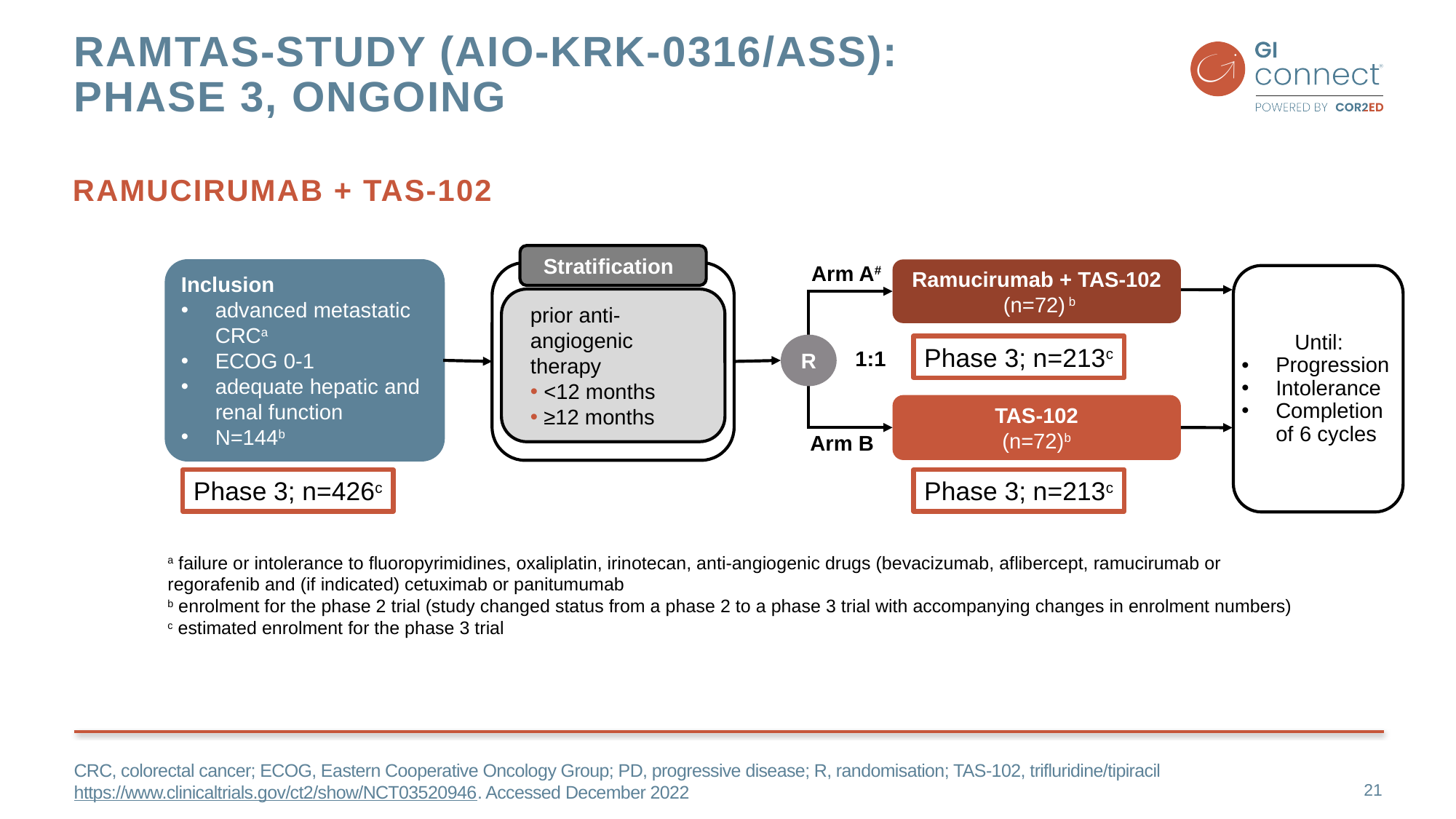

# RAMTAS-Study (AIO-KRK-0316/ass): phase 3, Ongoing
Ramucirumab + tas-102
Stratification
Arm A#
Ramucirumab + TAS-102
 (n=72) b
Inclusion
advanced metastatic CRCa
ECOG 0-1
adequate hepatic and renal function
N=144b

Until:
Progression
Intolerance
Completion of 6 cycles
prior anti-angiogenic therapy
 <12 months
 ≥12 months
R
Phase 3; n=213c
1:1
TAS-102
(n=72)b
Arm B
Phase 3; n=426c
Phase 3; n=213c
a failure or intolerance to fluoropyrimidines, oxaliplatin, irinotecan, anti-angiogenic drugs (bevacizumab, aflibercept, ramucirumab or regorafenib and (if indicated) cetuximab or panitumumab
b enrolment for the phase 2 trial (study changed status from a phase 2 to a phase 3 trial with accompanying changes in enrolment numbers)
c estimated enrolment for the phase 3 trial
CRC, colorectal cancer; ECOG, Eastern Cooperative Oncology Group; PD, progressive disease; R, randomisation; TAS-102, trifluridine/tipiracil  https://www.clinicaltrials.gov/ct2/show/NCT03520946. Accessed December 2022
21